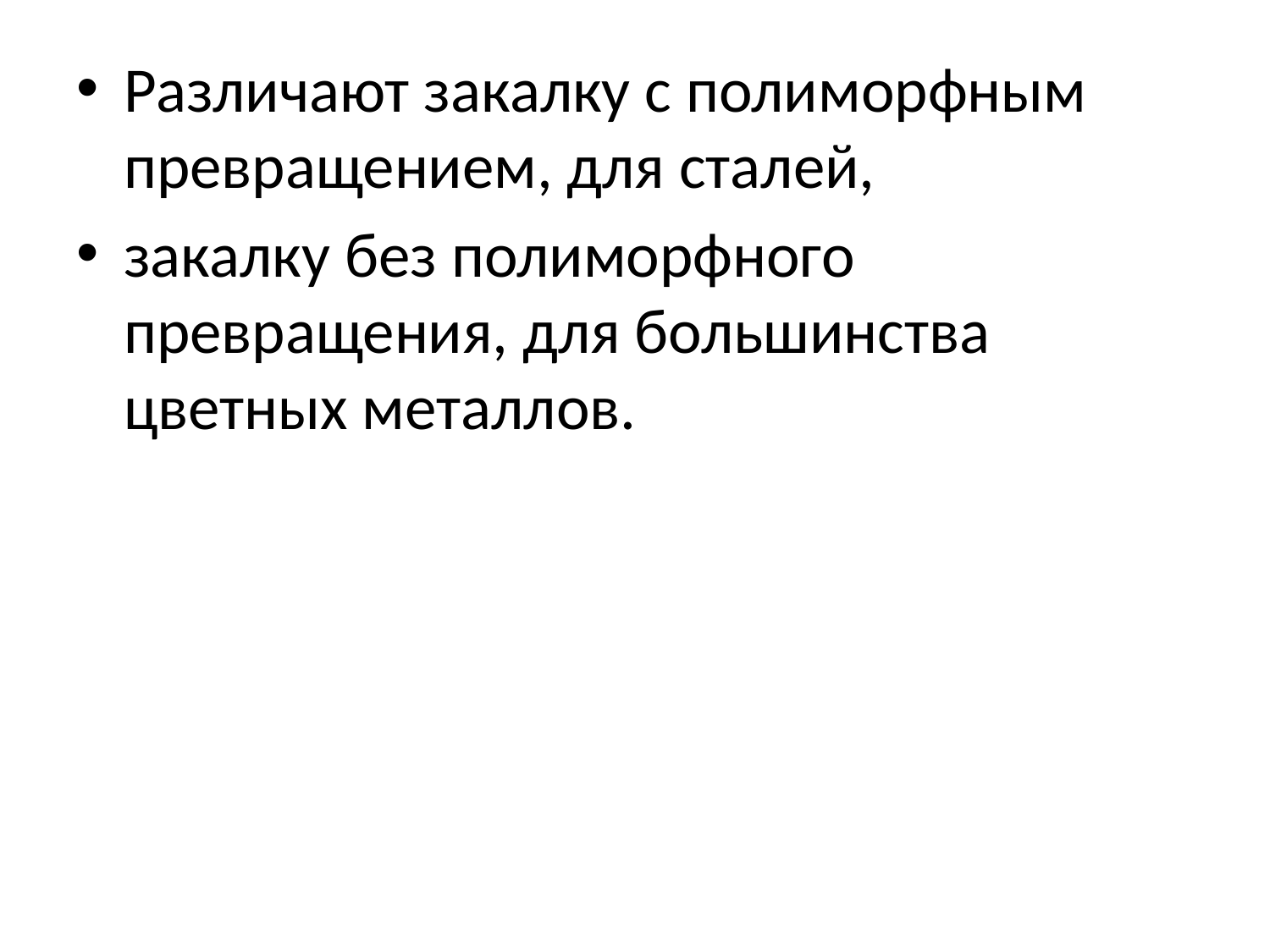

Различают закалку с полиморфным превращением, для сталей,
закалку без полиморфного превращения, для большинства цветных металлов.